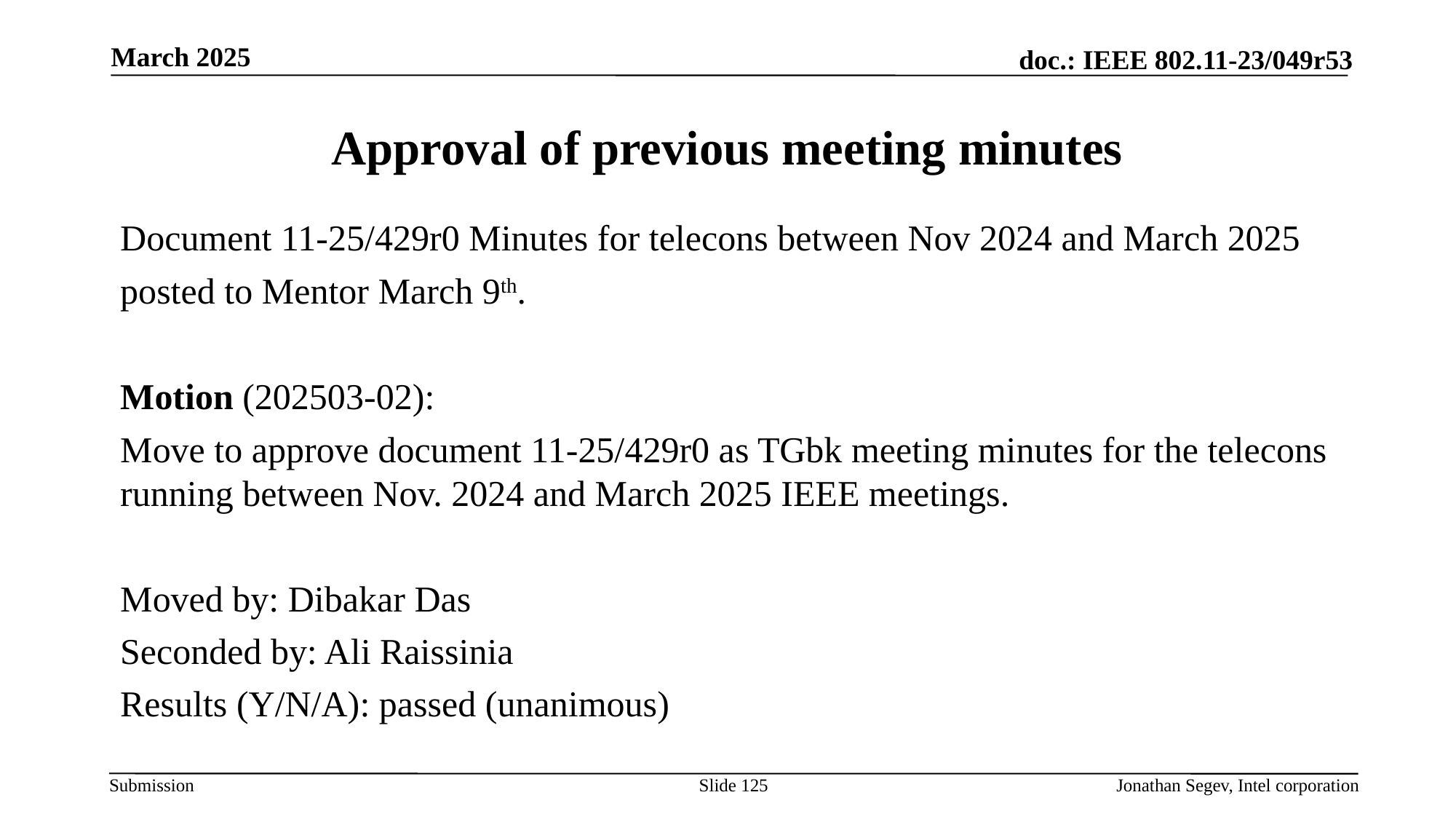

March 2025
# Approval of previous meeting minutes
Document 11-25/429r0 Minutes for telecons between Nov 2024 and March 2025
posted to Mentor March 9th.

Motion (202503-02):
Move to approve document 11-25/429r0 as TGbk meeting minutes for the telecons running between Nov. 2024 and March 2025 IEEE meetings.

Moved by: Dibakar Das
Seconded by: Ali Raissinia
Results (Y/N/A): passed (unanimous)
Slide 125
Jonathan Segev, Intel corporation